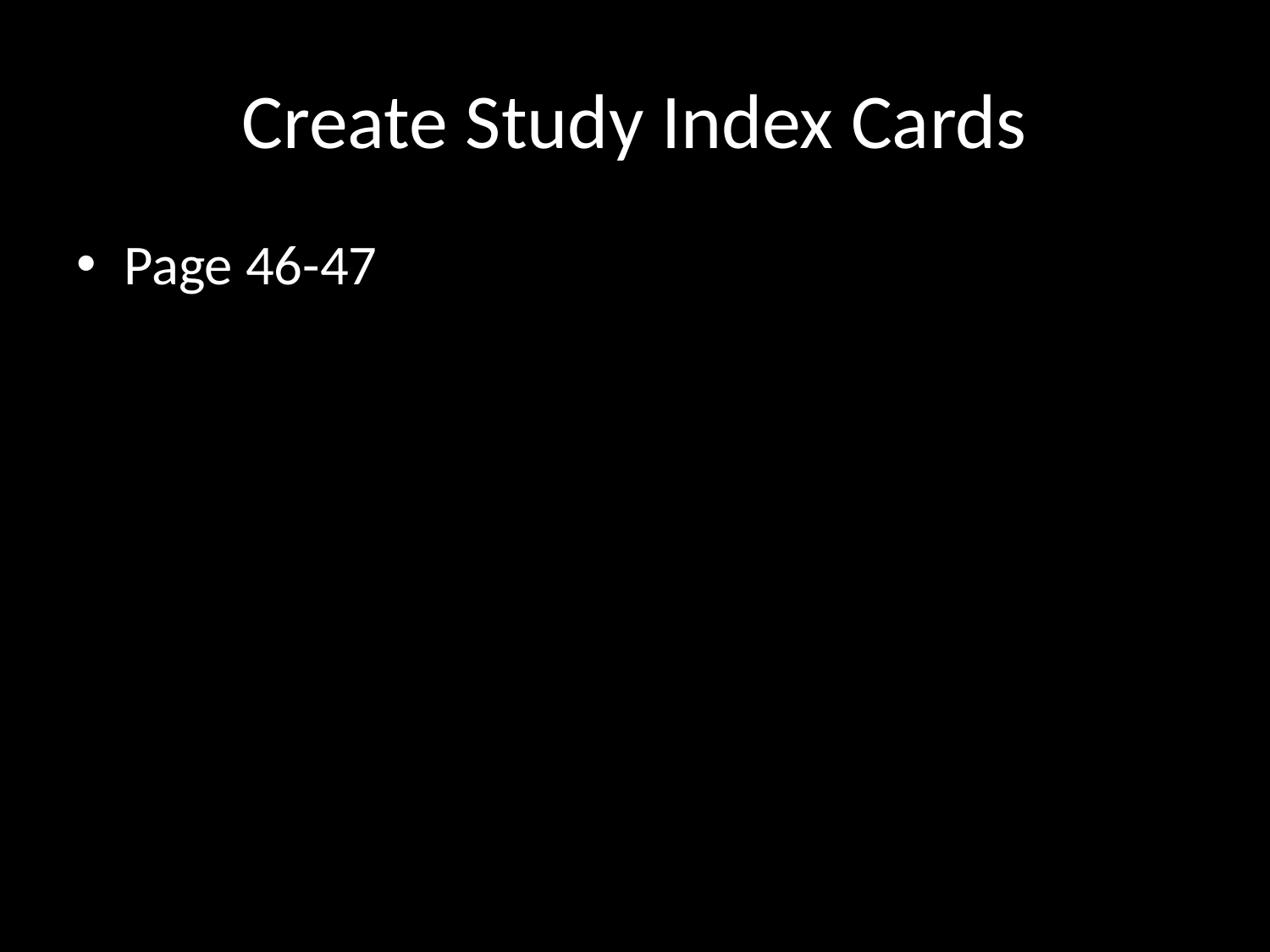

# Create Study Index Cards
Page 46-47